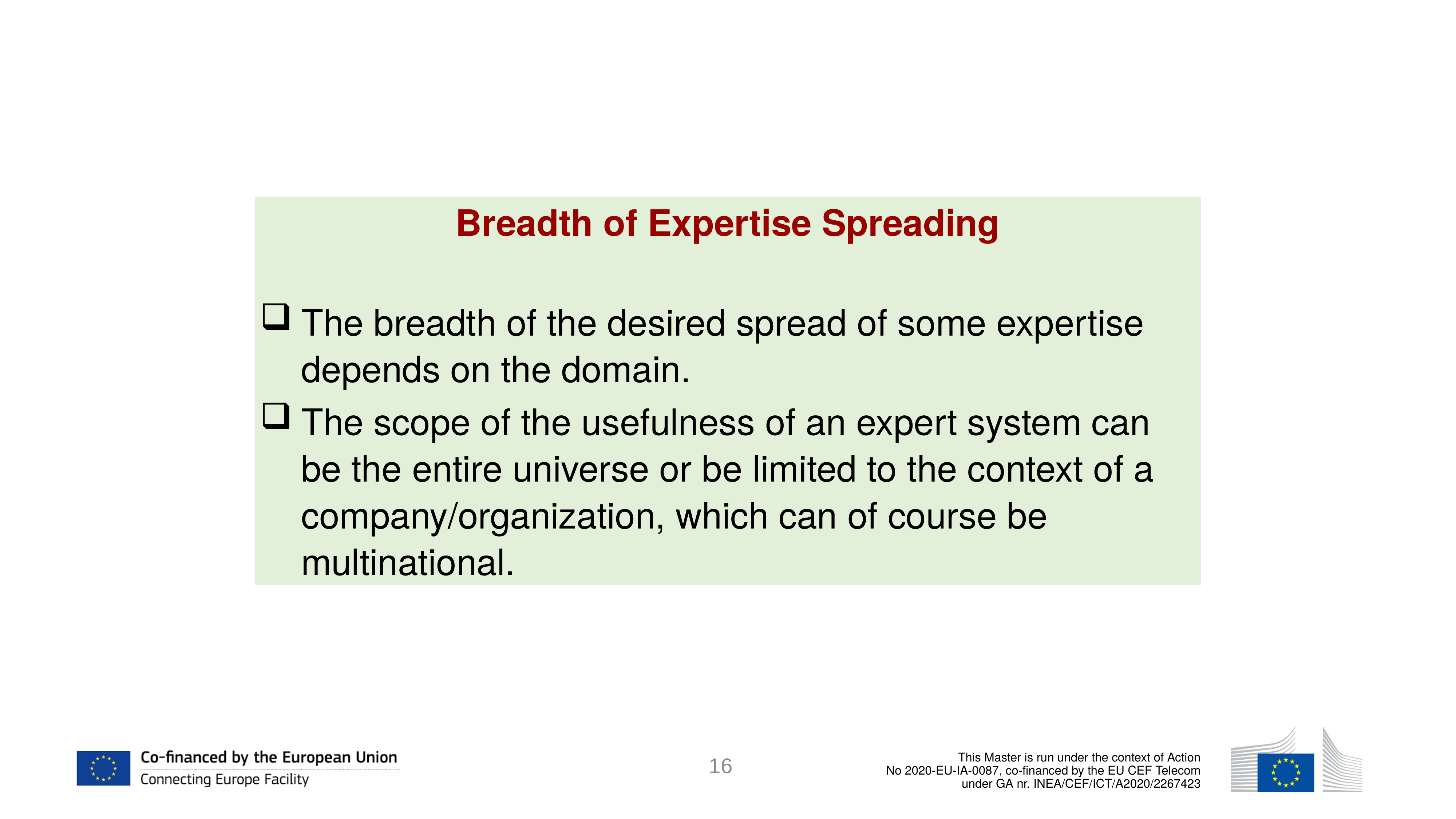

Breadth of Expertise Spreading

The breadth of the desired spread of some expertise depends on the domain.
The scope of the usefulness of an expert system can be the entire universe or be limited to the context of a company/organization, which can of course be multinational.
16